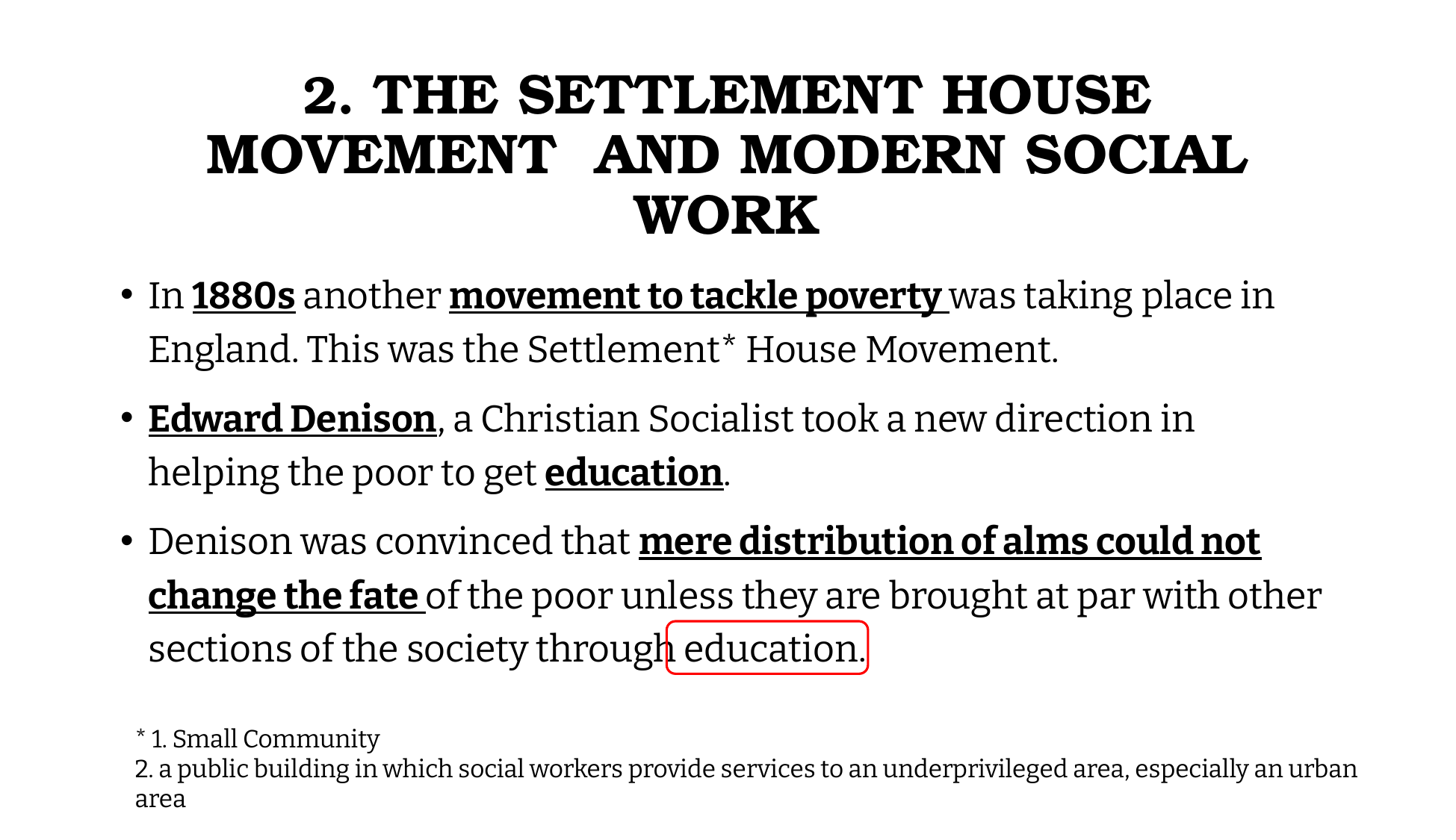

# 2. THE SETTLEMENT HOUSE MOVEMENT  AND MODERN SOCIAL WORK
In 1880s another movement to tackle poverty was taking place in England. This was the Settlement* House Movement.
Edward Denison, a Christian Socialist took a new direction in helping the poor to get education.
Denison was convinced that mere distribution of alms could not change the fate of the poor unless they are brought at par with other sections of the society through education.

* 1. Small Community
2. a public building in which social workers provide services to an underprivileged area, especially an urban area